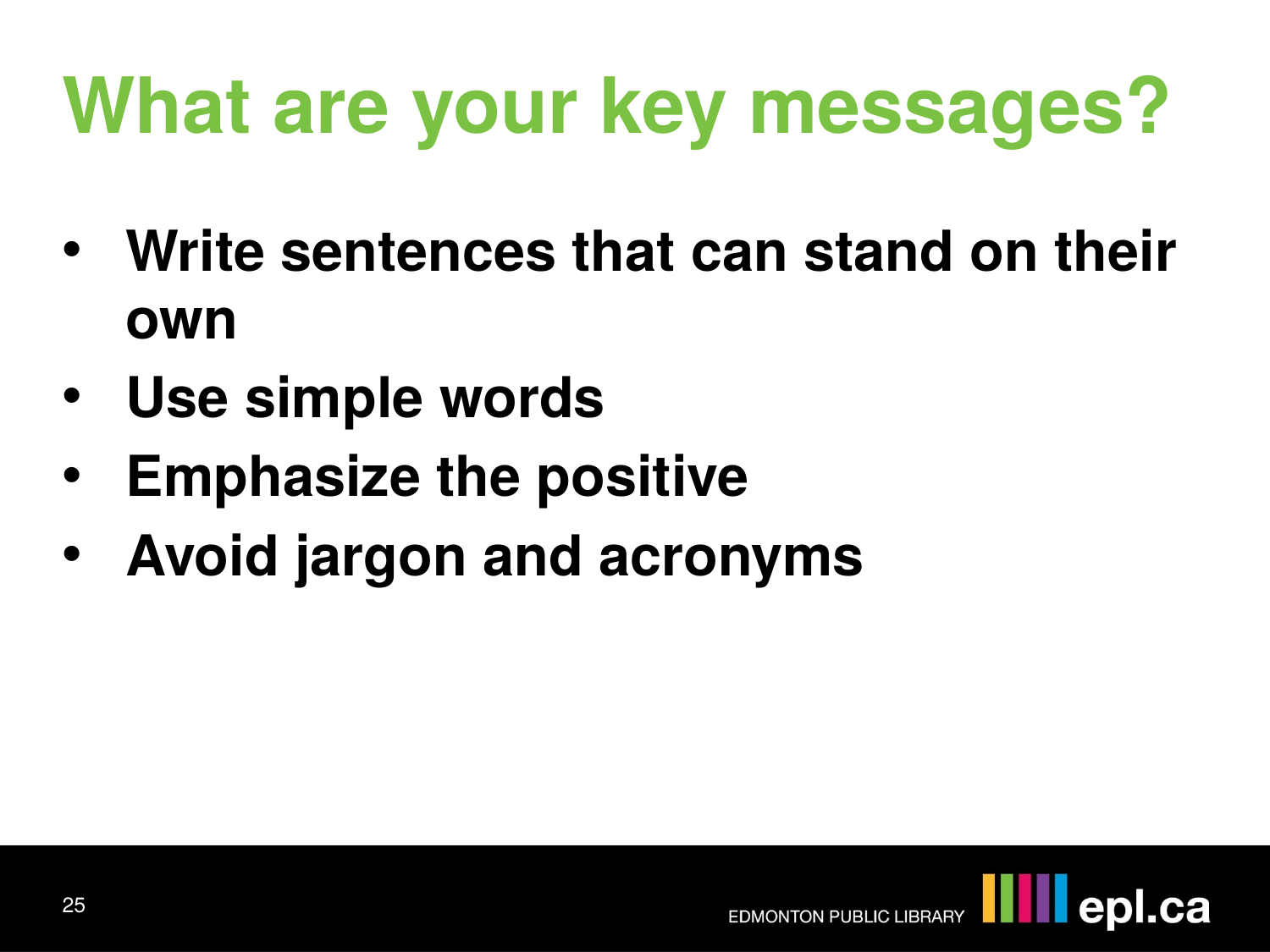

What are your key messages?
Write sentences that can stand on their own
Use simple words
Emphasize the positive
Avoid jargon and acronyms
25